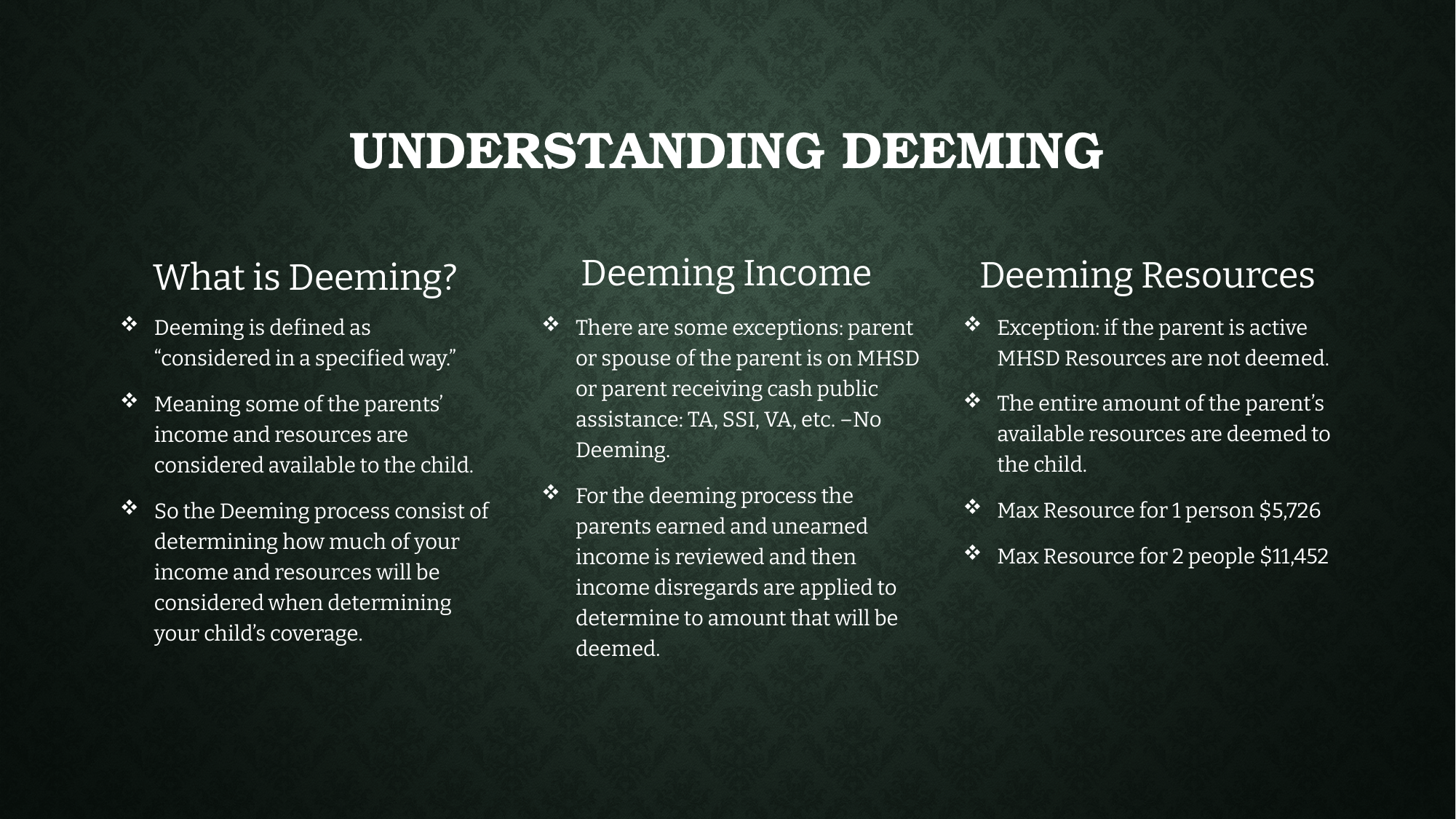

# Understanding Deeming
What is Deeming?
Deeming Resources
Deeming Income
Deeming is defined as “considered in a specified way.”
Meaning some of the parents’ income and resources are considered available to the child.
So the Deeming process consist of determining how much of your income and resources will be considered when determining your child’s coverage.
There are some exceptions: parent or spouse of the parent is on MHSD or parent receiving cash public assistance: TA, SSI, VA, etc. –No Deeming.
For the deeming process the parents earned and unearned income is reviewed and then income disregards are applied to determine to amount that will be deemed.

Exception: if the parent is active MHSD Resources are not deemed.
The entire amount of the parent’s available resources are deemed to the child.
Max Resource for 1 person $5,726
Max Resource for 2 people $11,452